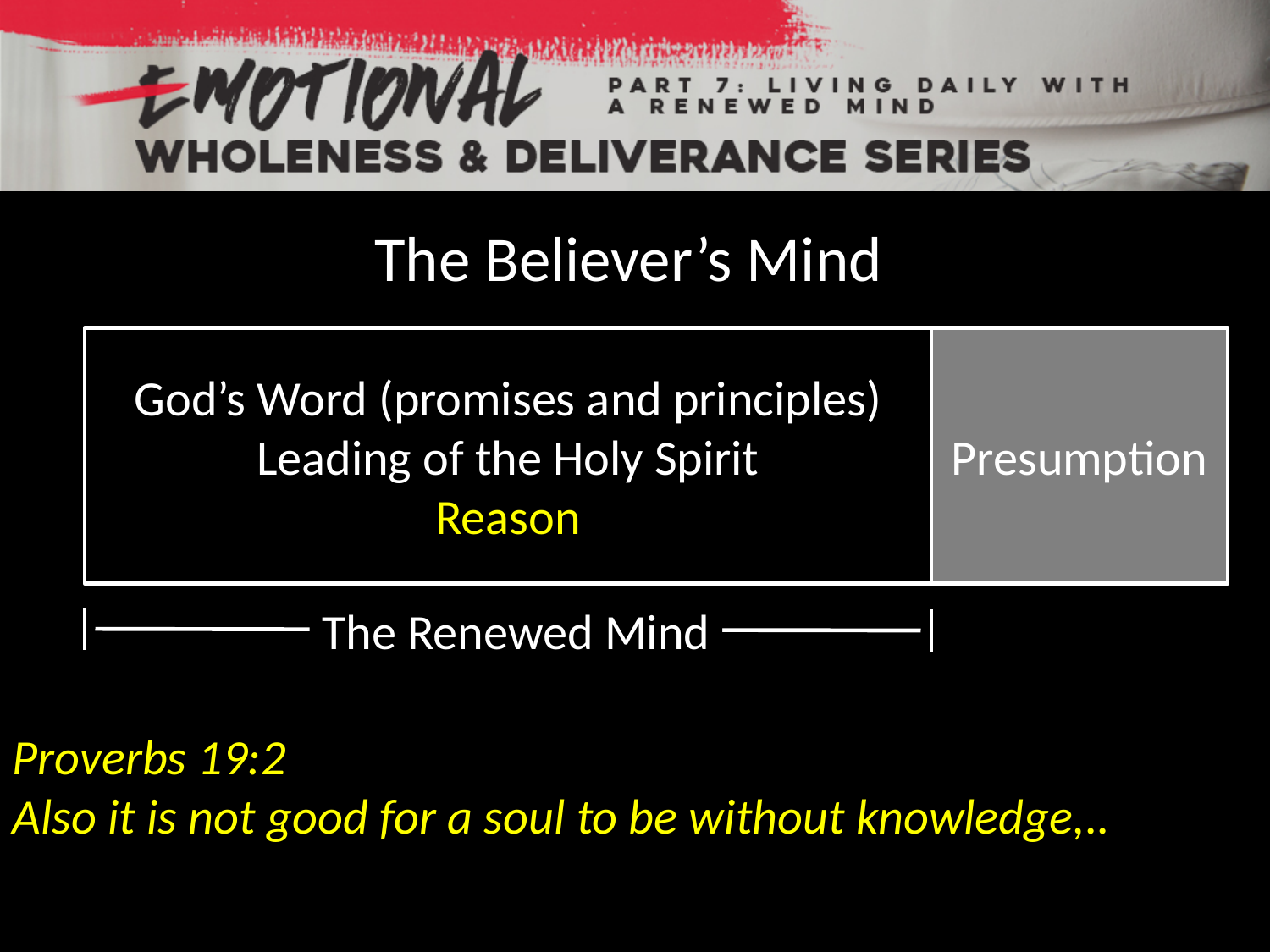

The Believer’s Mind
God’s Word (promises and principles)
Leading of the Holy Spirit
Reason
Presumption
The Renewed Mind
Proverbs 19:2
Also it is not good for a soul to be without knowledge,..